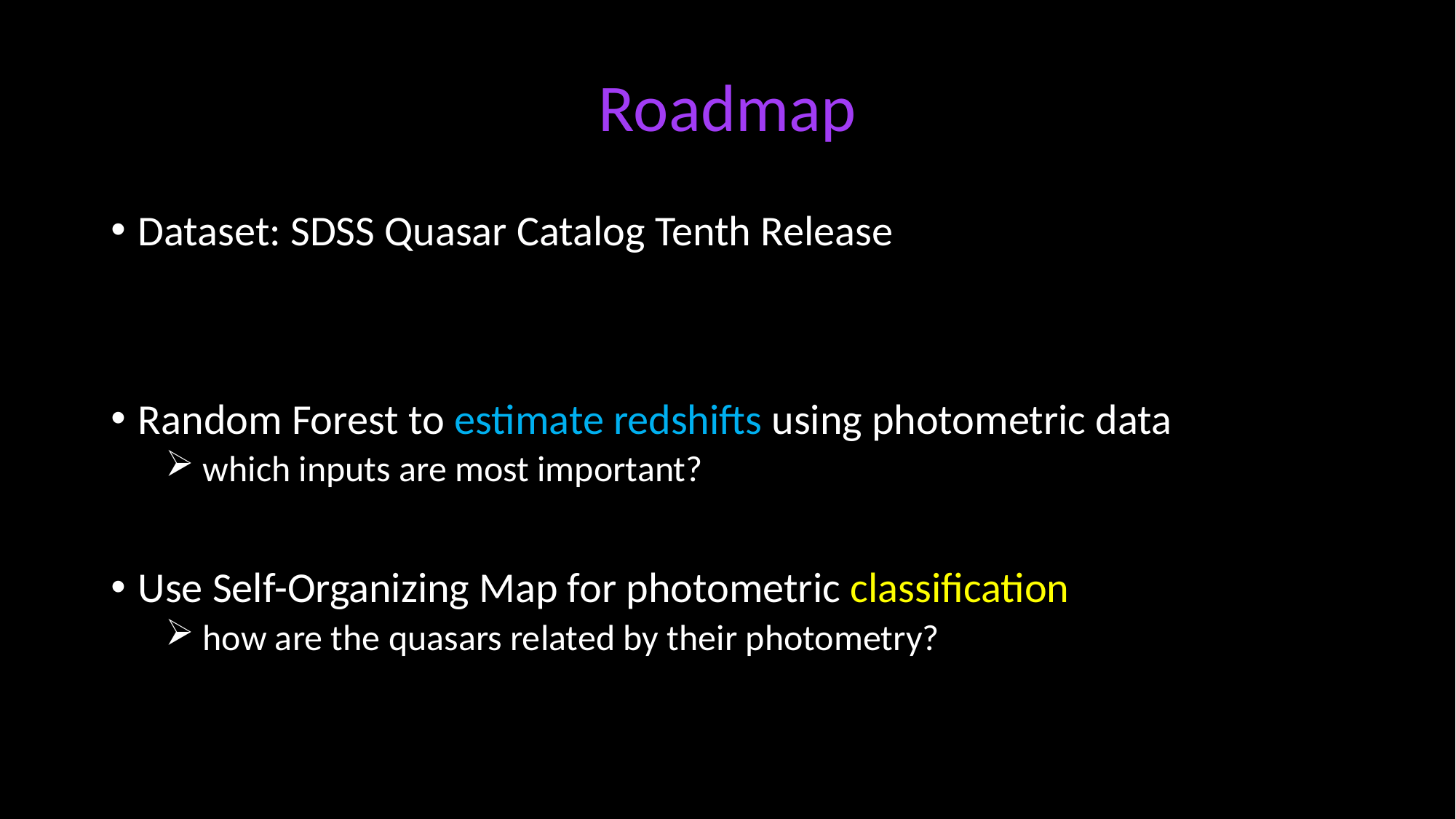

# Roadmap
Dataset: SDSS Quasar Catalog Tenth Release

Random Forest to estimate redshifts using photometric data
 which inputs are most important?

Use Self-Organizing Map for photometric classification
 how are the quasars related by their photometry?